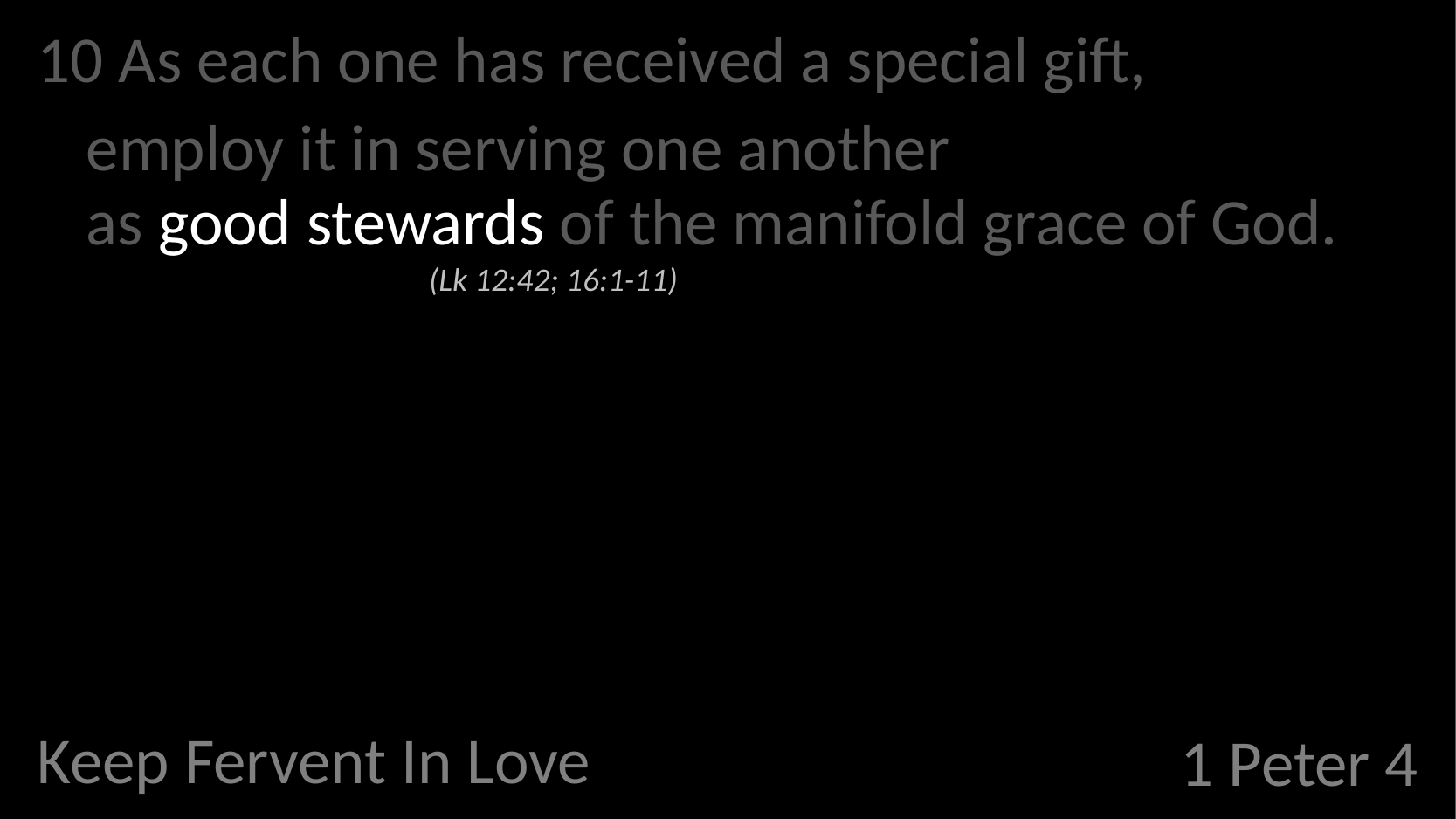

10 As each one has received a special gift,
	employ it in serving one another
as good stewards of the manifold grace of God.
(Lk 12:42; 16:1-11)
Keep Fervent In Love
# 1 Peter 4